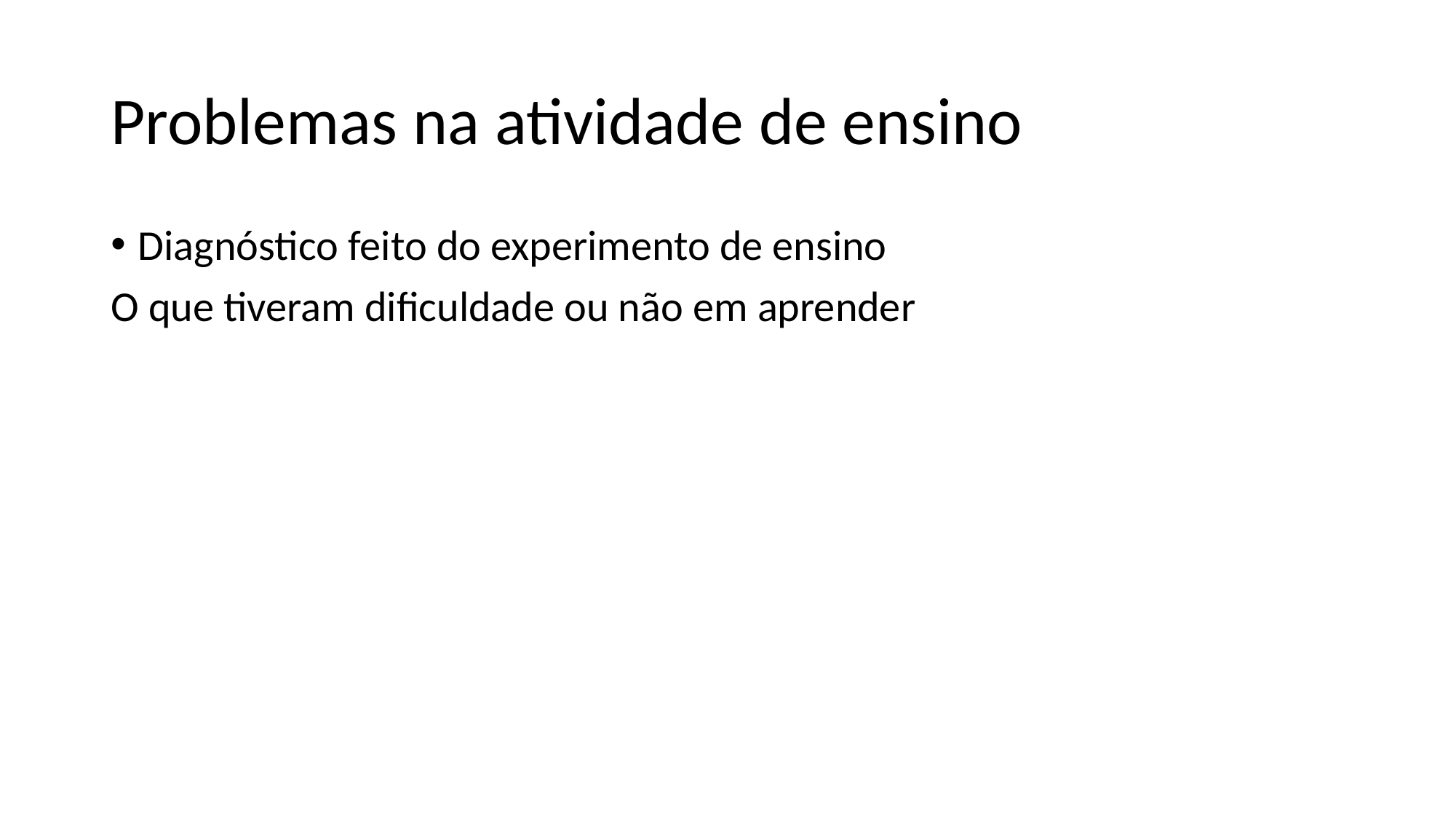

# Problemas na atividade de ensino
Diagnóstico feito do experimento de ensino
O que tiveram dificuldade ou não em aprender